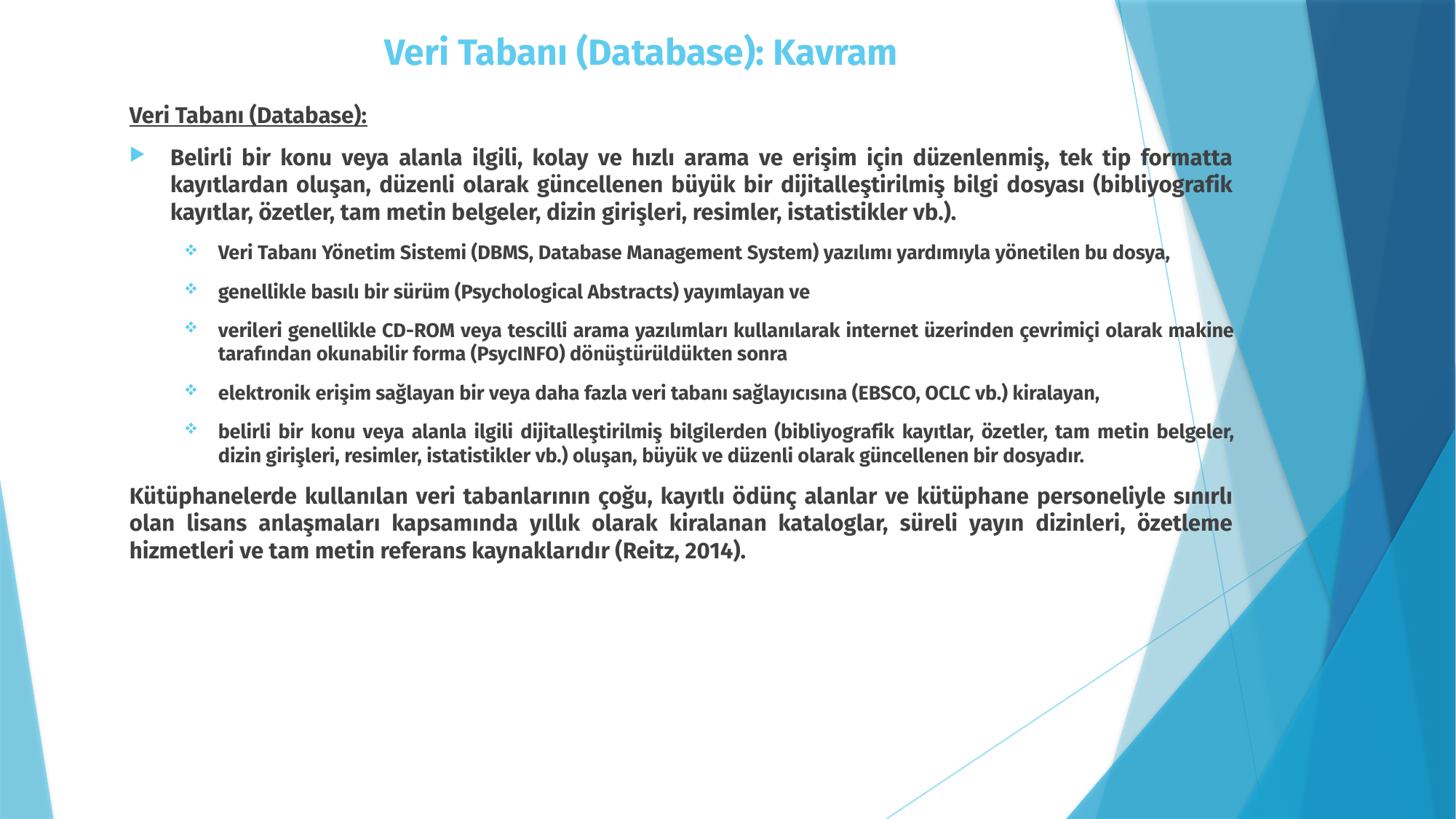

# Veri Tabanı (Database): Kavram
Veri Tabanı (Database):
Belirli bir konu veya alanla ilgili, kolay ve hızlı arama ve erişim için düzenlenmiş, tek tip formatta kayıtlardan oluşan, düzenli olarak güncellenen büyük bir dijitalleştirilmiş bilgi dosyası (bibliyografik kayıtlar, özetler, tam metin belgeler, dizin girişleri, resimler, istatistikler vb.).
Veri Tabanı Yönetim Sistemi (DBMS, Database Management System) yazılımı yardımıyla yönetilen bu dosya,
genellikle basılı bir sürüm (Psychological Abstracts) yayımlayan ve
verileri genellikle CD-ROM veya tescilli arama yazılımları kullanılarak internet üzerinden çevrimiçi olarak makine tarafından okunabilir forma (PsycINFO) dönüştürüldükten sonra
elektronik erişim sağlayan bir veya daha fazla veri tabanı sağlayıcısına (EBSCO, OCLC vb.) kiralayan,
belirli bir konu veya alanla ilgili dijitalleştirilmiş bilgilerden (bibliyografik kayıtlar, özetler, tam metin belgeler, dizin girişleri, resimler, istatistikler vb.) oluşan, büyük ve düzenli olarak güncellenen bir dosyadır.
Kütüphanelerde kullanılan veri tabanlarının çoğu, kayıtlı ödünç alanlar ve kütüphane personeliyle sınırlı olan lisans anlaşmaları kapsamında yıllık olarak kiralanan kataloglar, süreli yayın dizinleri, özetleme hizmetleri ve tam metin referans kaynaklarıdır (Reitz, 2014).